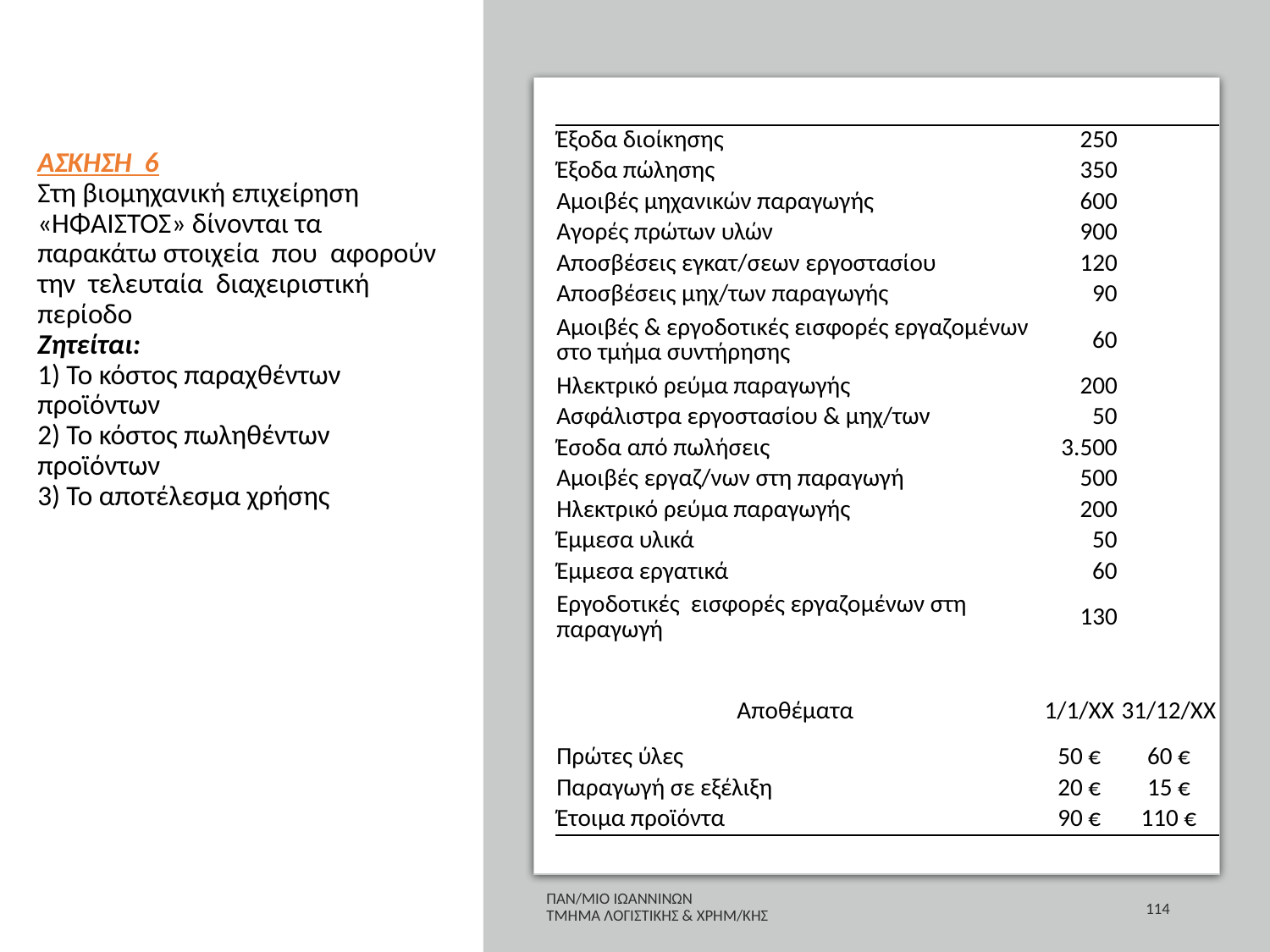

# ΑΣΚΗΣΗ  6 Στη βιομηχανική επιχείρηση  «ΗΦΑΙΣΤΟΣ» δίνονται τα    παρακάτω στοιχεία  που  αφορούν  την  τελευταία  διαχειριστική  περίοδο Ζητείται: 1) Το κόστος παραχθέντων προϊόντων 2) Το κόστος πωληθέντων προϊόντων 3) Το αποτέλεσμα χρήσης
| Έξοδα διοίκησης | 250 |  |
| --- | --- | --- |
| Έξοδα πώλησης | 350 |  |
| Αμοιβές μηχανικών παραγωγής | 600 |  |
| Αγορές πρώτων υλών | 900 |  |
| Αποσβέσεις εγκατ/σεων εργοστασίου | 120 |  |
| Αποσβέσεις μηχ/των παραγωγής | 90 |  |
| Αμοιβές & εργοδοτικές εισφορές εργαζομένων στο τμήμα συντήρησης | 60 |  |
| Ηλεκτρικό ρεύμα παραγωγής | 200 |  |
| Ασφάλιστρα εργοστασίου & μηχ/των | 50 |  |
| Έσοδα από πωλήσεις | 3.500 |  |
| Αμοιβές εργαζ/νων στη παραγωγή | 500 |  |
| Ηλεκτρικό ρεύμα παραγωγής | 200 |  |
| Έμμεσα υλικά | 50 |  |
| Έμμεσα εργατικά | 60 |  |
| Εργοδοτικές εισφορές εργαζομένων στη παραγωγή | 130 |  |
|  |  |  |
| Αποθέματα | 1/1/ΧΧ | 31/12/ΧΧ |
| Πρώτες ύλες | 50 € | 60 € |
| Παραγωγή σε εξέλιξη | 20 € | 15 € |
| Έτοιμα προϊόντα | 90 € | 110 € |
ΠΑΝ/ΜΙΟ ΙΩΑΝΝΙΝΩΝ                                                                        ΤΜΗΜΑ ΛΟΓΙΣΤΙΚΗΣ & ΧΡΗΜ/ΚΗΣ
114